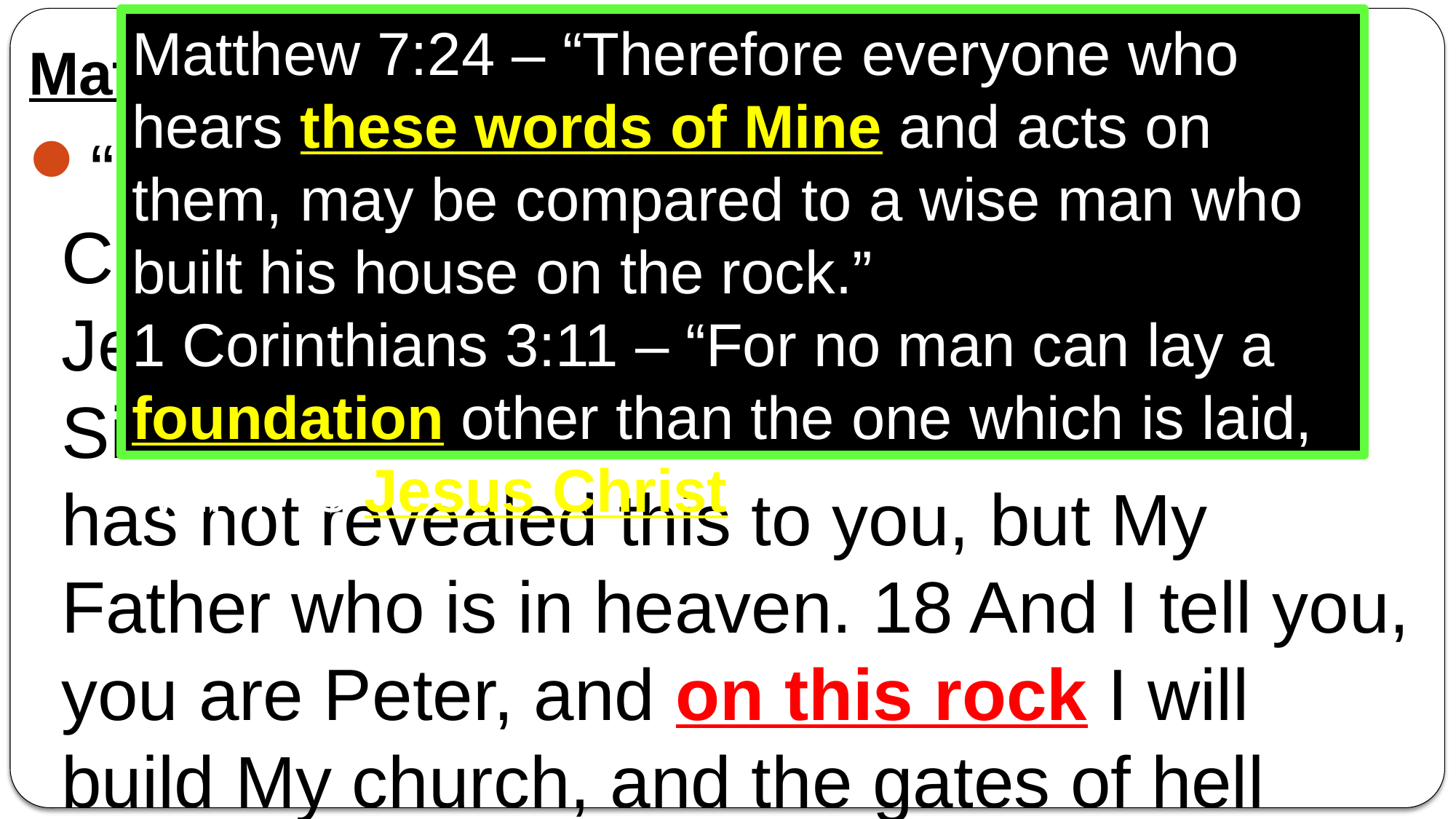

Matthew 16:
Matthew 7:24 – “Therefore everyone who hears these words of Mine and acts on them, may be compared to a wise man who built his house on the rock.”
1 Corinthians 3:11 – “For no man can lay a foundation other than the one which is laid, which is Jesus Christ.”
“16 Simon Peter replied, ‘You are the Christ, the Son of the living God.’ 17 And Jesus answered him, ‘Blessed are you, Simon Bar-Jonah! For flesh and blood has not revealed this to you, but My Father who is in heaven. 18 And I tell you, you are Peter, and on this rock I will build My church, and the gates of hell shall not prevail against it.’”